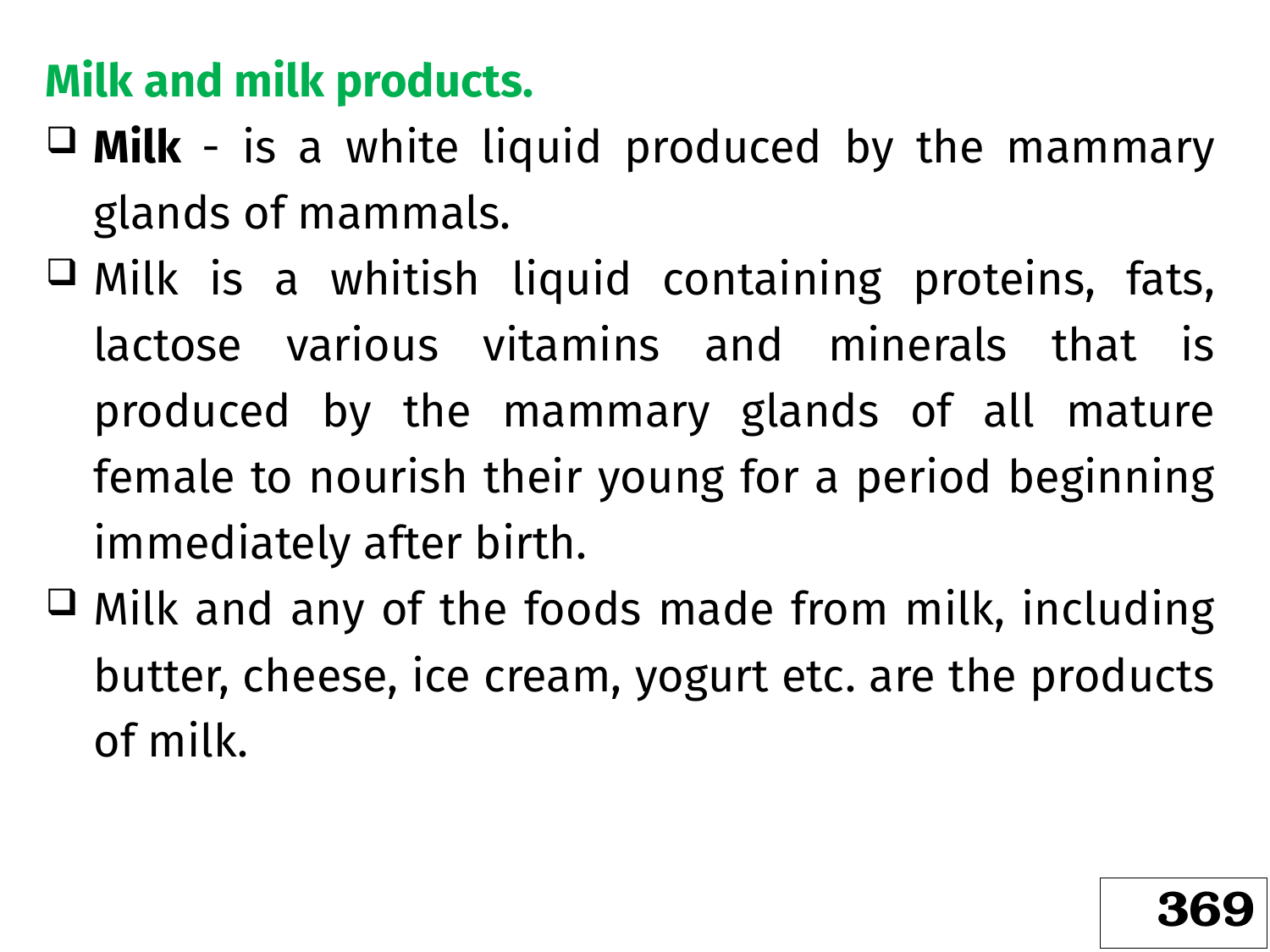

Milk and milk products.
Milk - is a white liquid produced by the mammary glands of mammals.
Milk is a whitish liquid containing proteins, fats, lactose various vitamins and minerals that is produced by the mammary glands of all mature female to nourish their young for a period beginning immediately after birth.
Milk and any of the foods made from milk, including butter, cheese, ice cream, yogurt etc. are the products of milk.

369